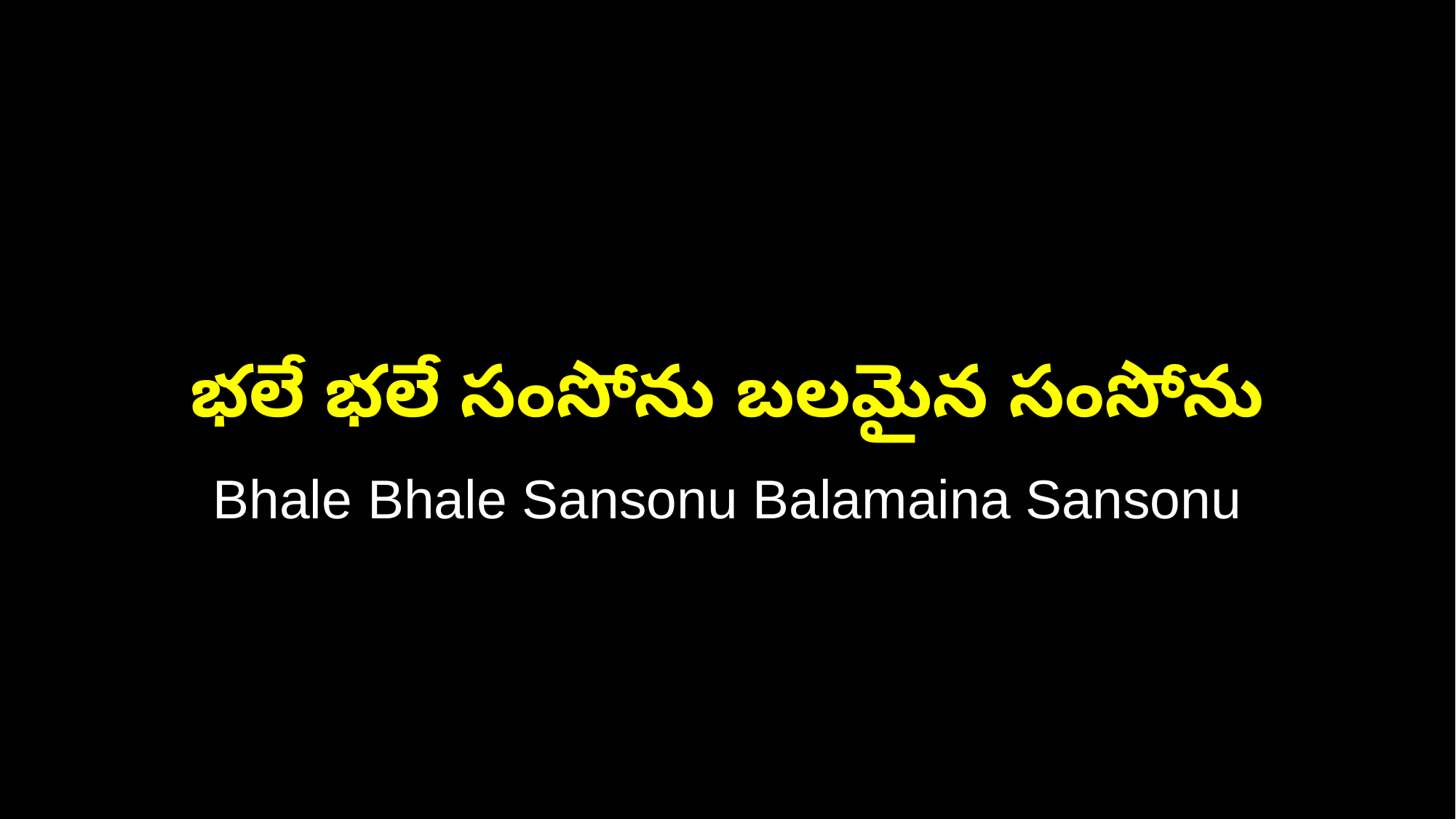

భలే భలే సంసోను బలమైన సంసోను
Bhale Bhale Sansonu Balamaina Sansonu